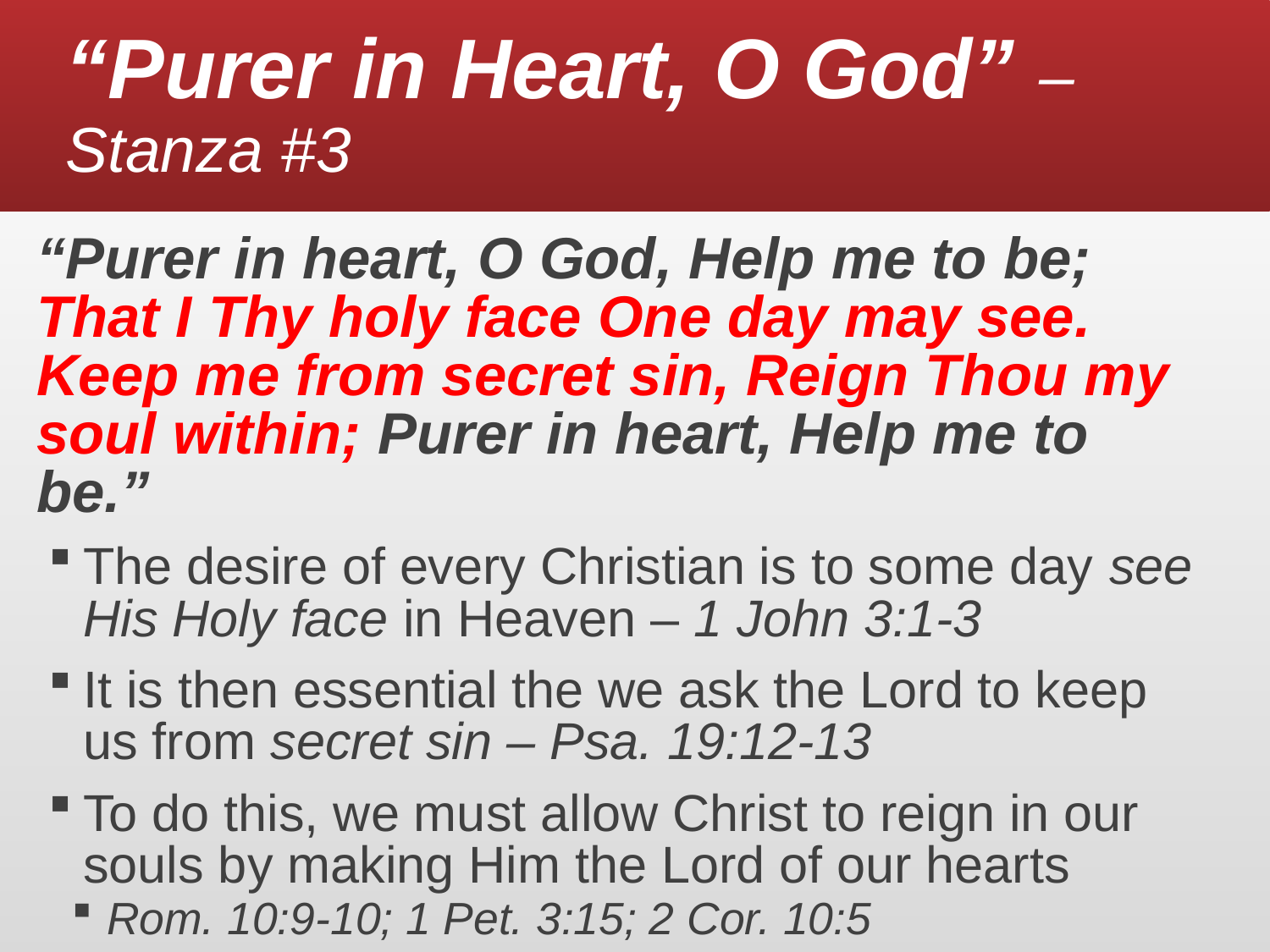

# “Purer in Heart, O God” – Stanza #3
“Purer in heart, O God, Help me to be; That I Thy holy face One day may see. Keep me from secret sin, Reign Thou my soul within; Purer in heart, Help me to be.”
The desire of every Christian is to some day see His Holy face in Heaven – 1 John 3:1-3
It is then essential the we ask the Lord to keep us from secret sin – Psa. 19:12-13
To do this, we must allow Christ to reign in our souls by making Him the Lord of our hearts
Rom. 10:9-10; 1 Pet. 3:15; 2 Cor. 10:5